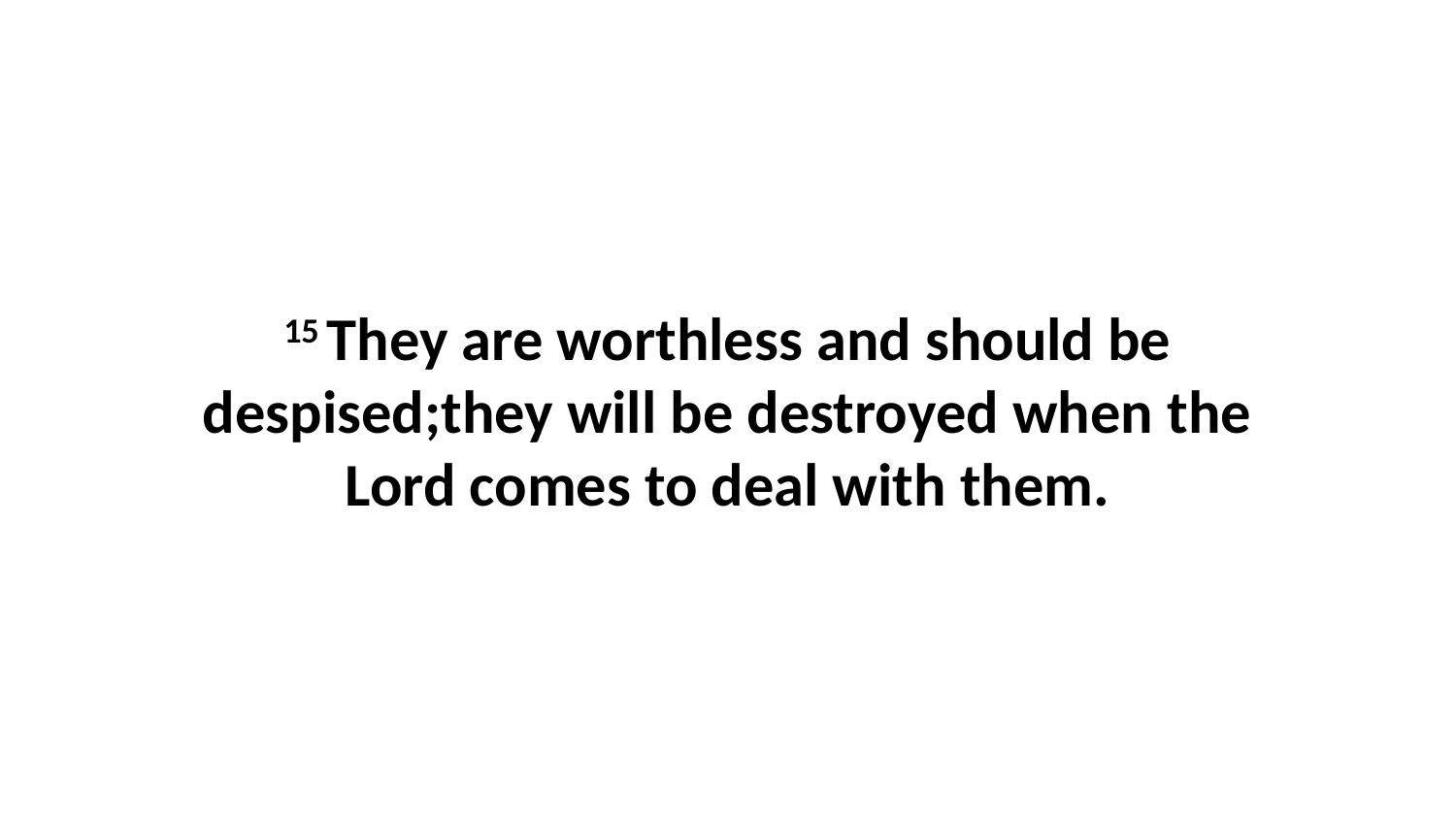

15 They are worthless and should be despised;they will be destroyed when the Lord comes to deal with them.